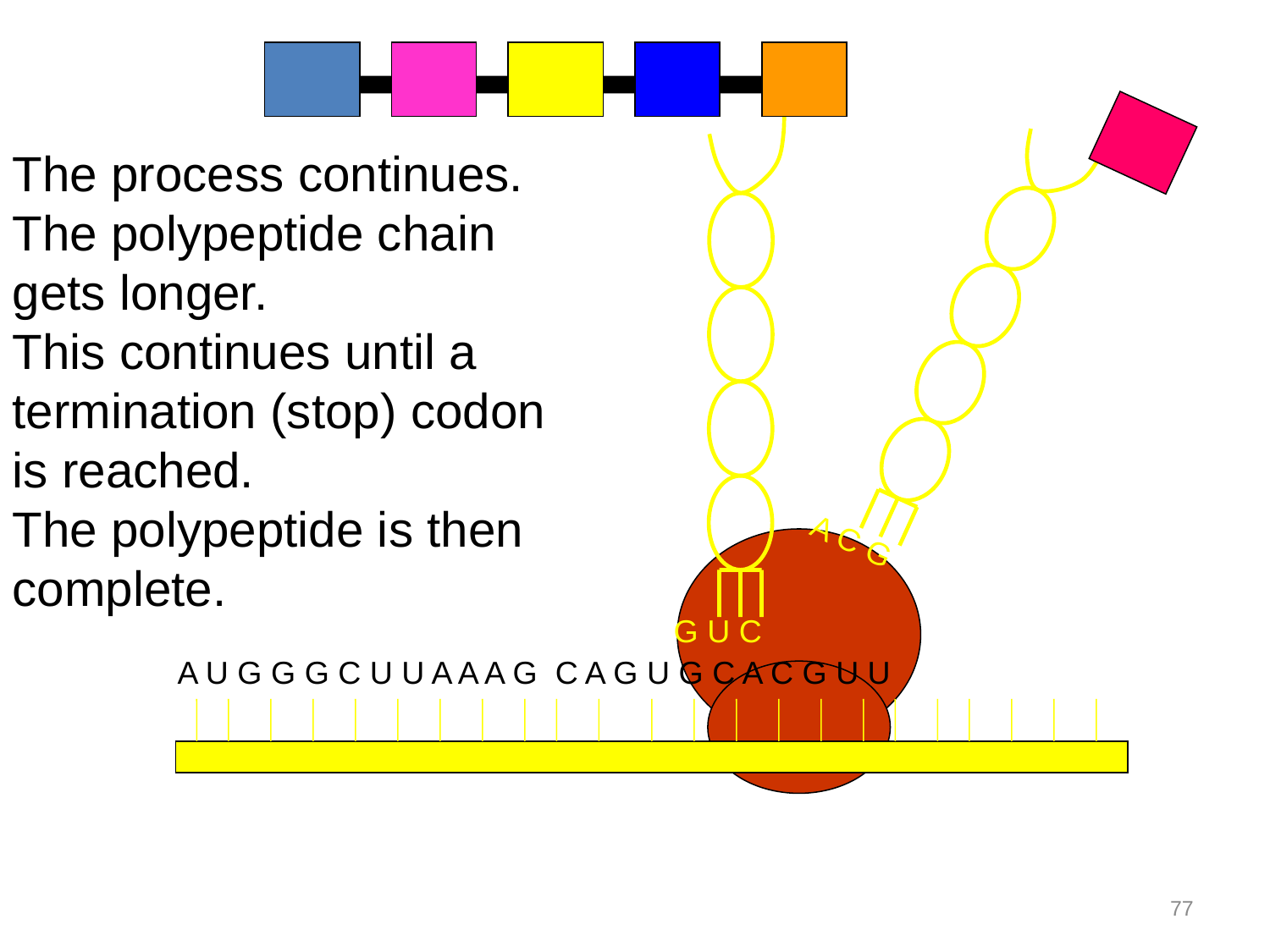

A C G

   G U C

The process continues.
The polypeptide chain gets longer.
This continues until a termination (stop) codon is reached.
The polypeptide is then complete.

A U G G G C U U A A A G  C A G U G C A C G U U

77